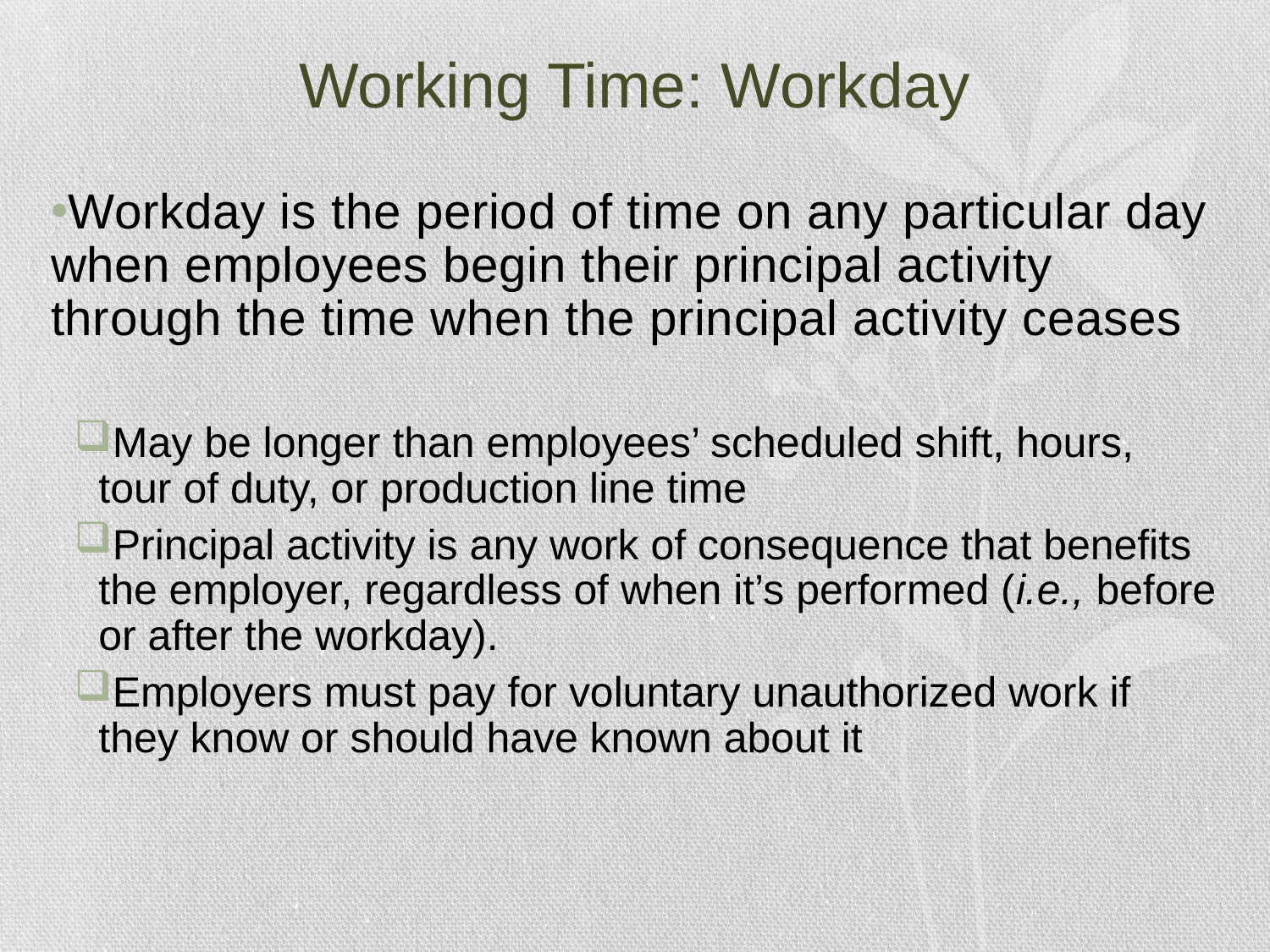

# Working Time: Workday
Workday is the period of time on any particular day when employees begin their principal activity through the time when the principal activity ceases

May be longer than employees’ scheduled shift, hours, tour of duty, or production line time
Principal activity is any work of consequence that benefits the employer, regardless of when it’s performed (i.e., before or after the workday).
Employers must pay for voluntary unauthorized work if they know or should have known about it